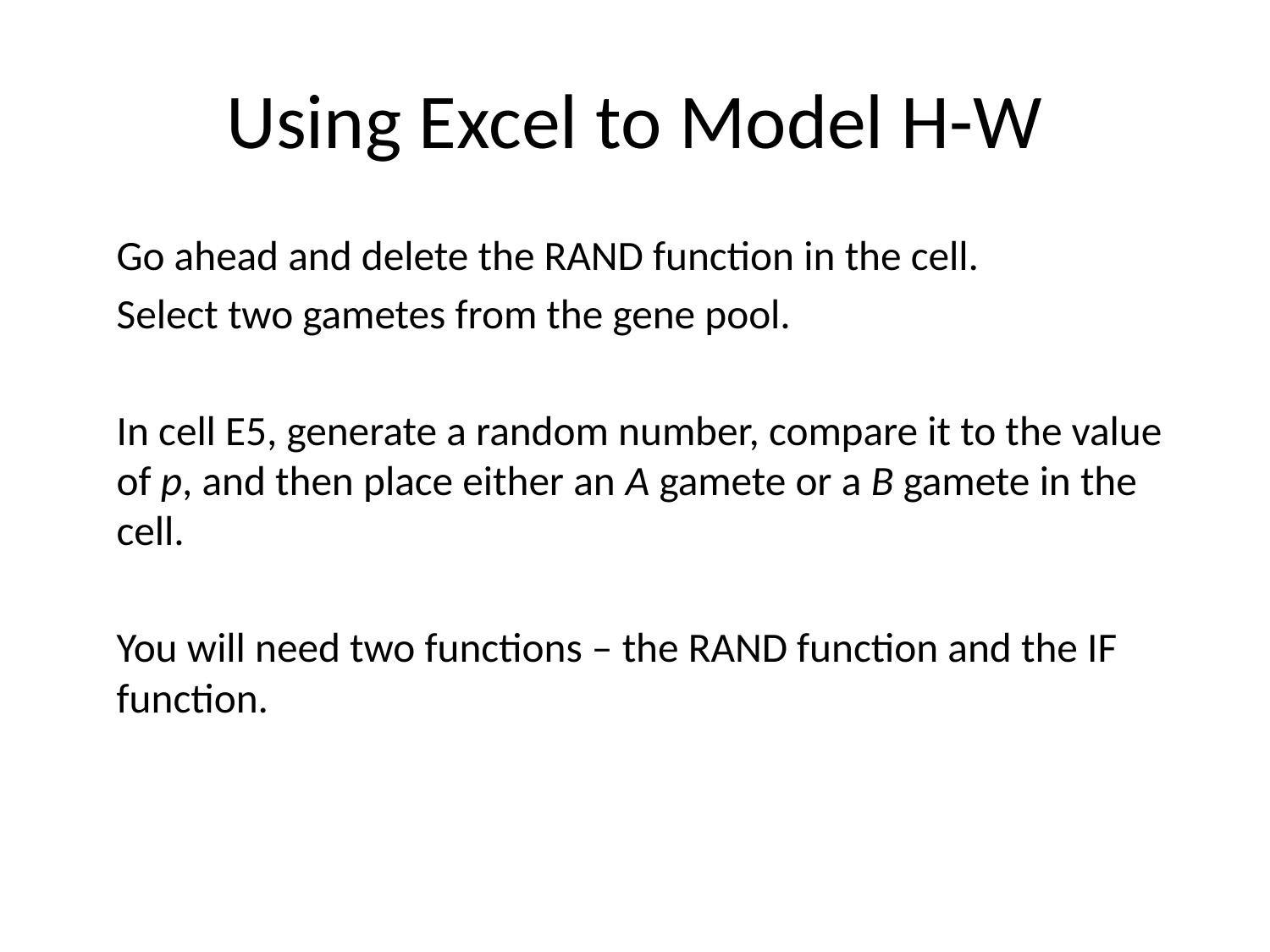

# Using Excel to Model H-W
	Go ahead and delete the RAND function in the cell.
	Select two gametes from the gene pool.

	In cell E5, generate a random number, compare it to the value of p, and then place either an A gamete or a B gamete in the cell.

	You will need two functions – the RAND function and the IF function.